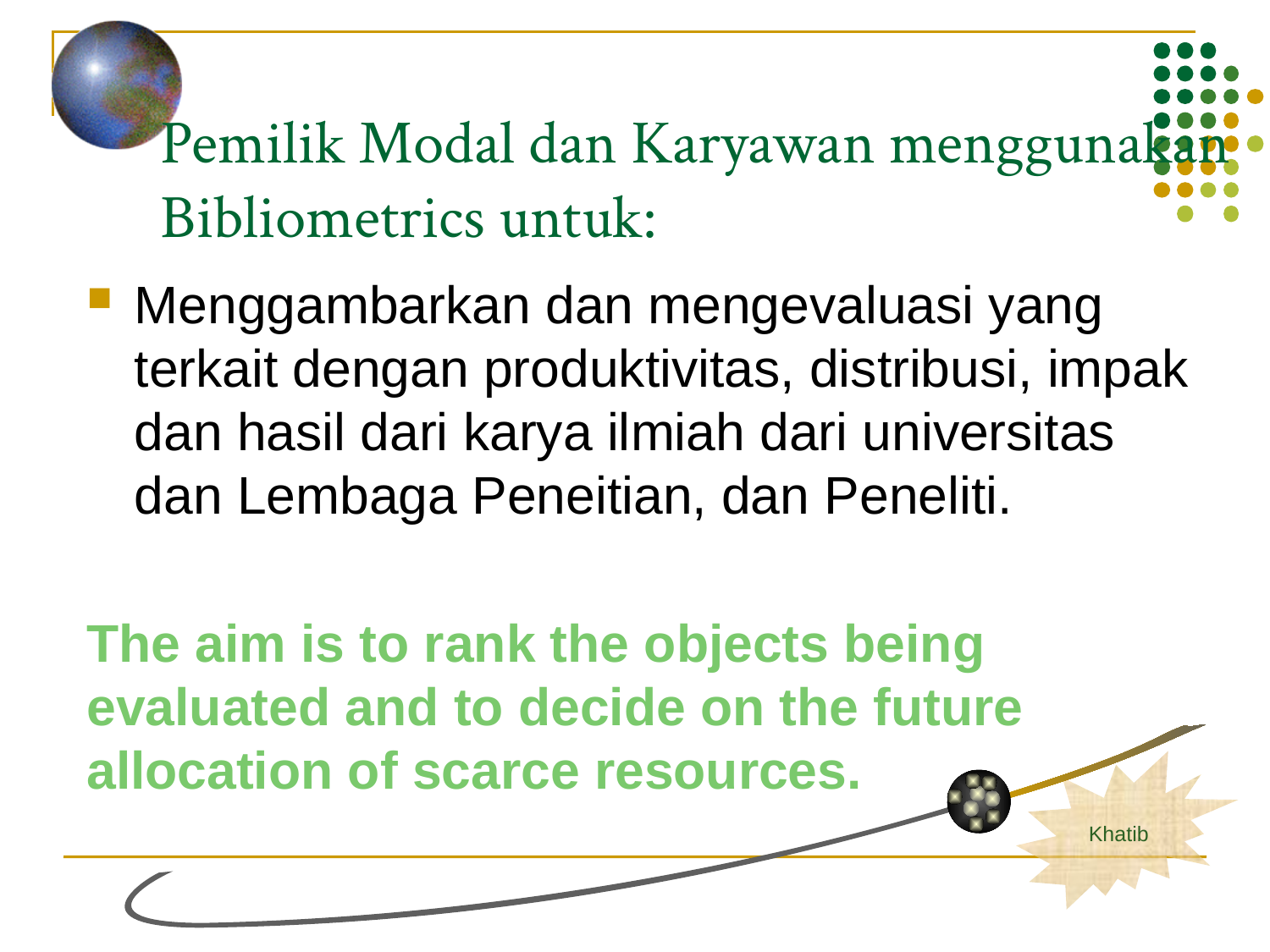

# Pemilik Modal dan Karyawan menggunakan Bibliometrics untuk:
Menggambarkan dan mengevaluasi yang terkait dengan produktivitas, distribusi, impak dan hasil dari karya ilmiah dari universitas dan Lembaga Peneitian, dan Peneliti.

The aim is to rank the objects being evaluated and to decide on the future allocation of scarce resources.